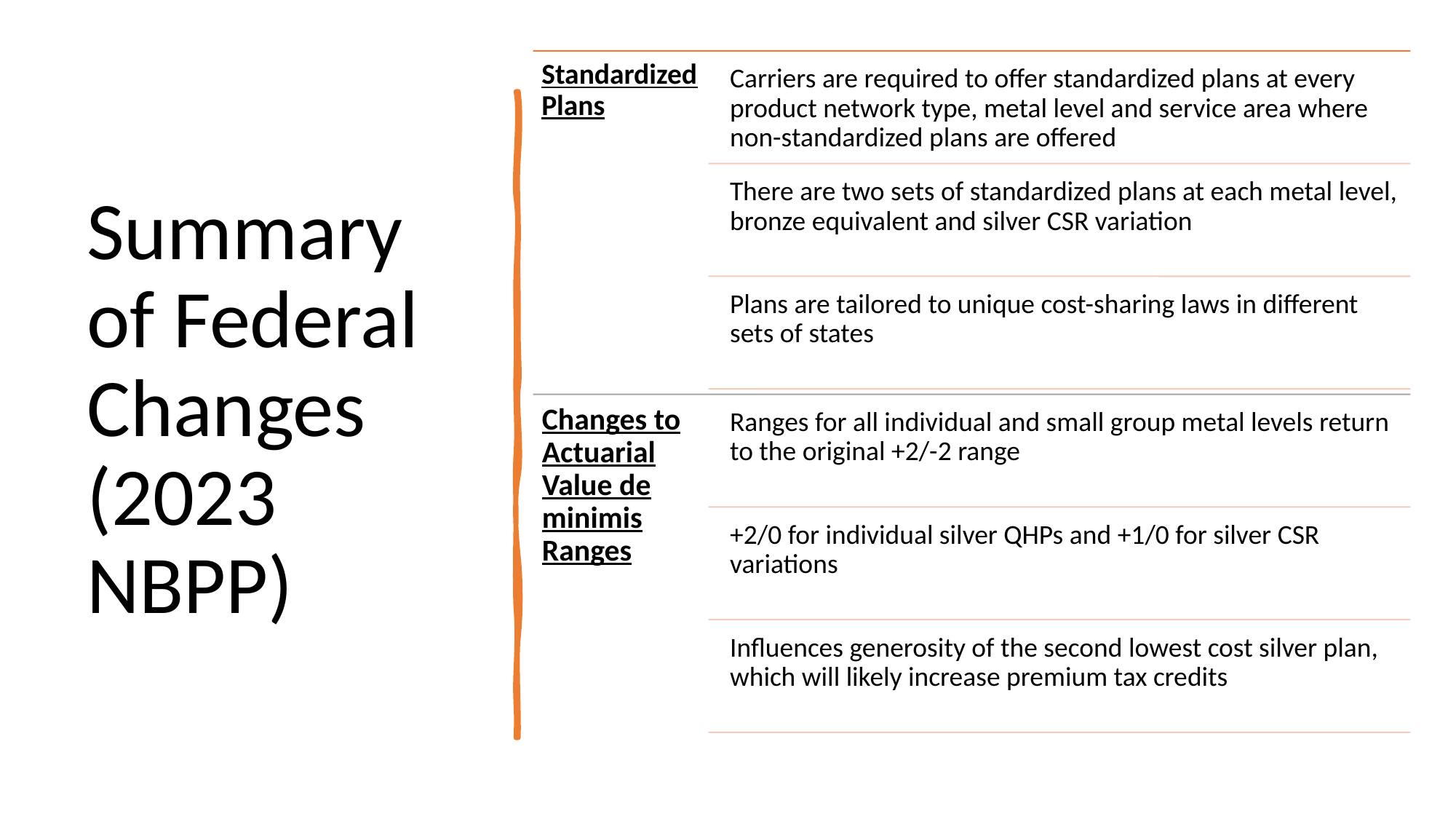

Standardized Plans
Carriers are required to offer standardized plans at every product network type, metal level and service area where non-standardized plans are offered
There are two sets of standardized plans at each metal level, bronze equivalent and silver CSR variation
Plans are tailored to unique cost-sharing laws in different sets of states
Changes to Actuarial Value de minimis Ranges
Ranges for all individual and small group metal levels return to the original +2/-2 range
+2/0 for individual silver QHPs and +1/0 for silver CSR variations
Influences generosity of the second lowest cost silver plan, which will likely increase premium tax credits
# Summary of Federal Changes (2023 NBPP)